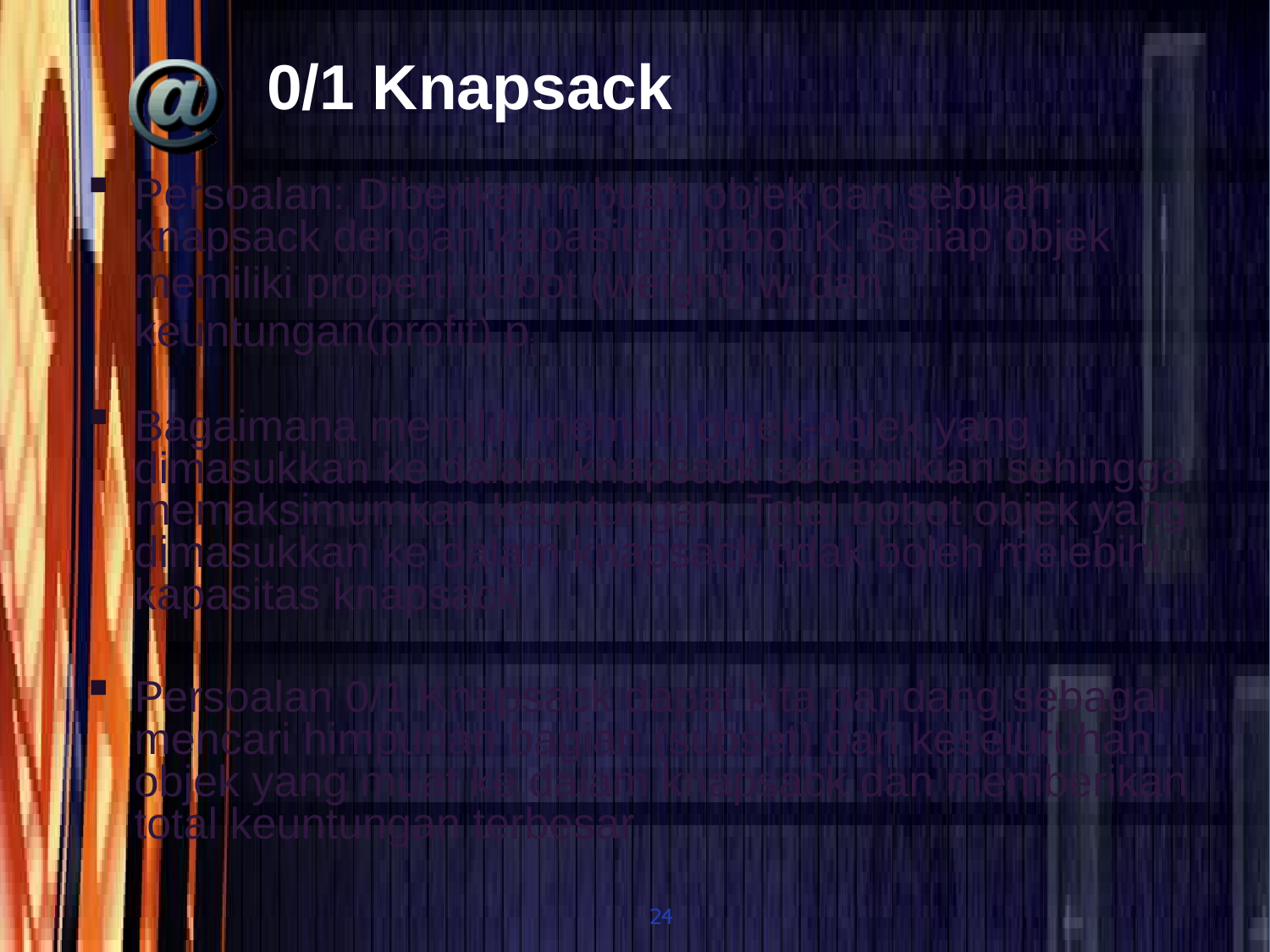

# 0/1 Knapsack
Persoalan: Diberikan n buah objek dan sebuah knapsack dengan kapasitas bobot K. Setiap objek memiliki properti bobot (weight) wi dan keuntungan(profit) pi

Bagaimana memilih memilih objek-objek yang dimasukkan ke dalam knapsack sedemikian sehingga memaksimumkan keuntungan. Total bobot objek yang dimasukkan ke dalam knapsack tidak boleh melebihi kapasitas knapsack

Persoalan 0/1 Knapsack dapat kita pandang sebagai mencari himpunan bagian (subset) dari keseluruhan objek yang muat ke dalam knapsack dan memberikan total keuntungan terbesar
24